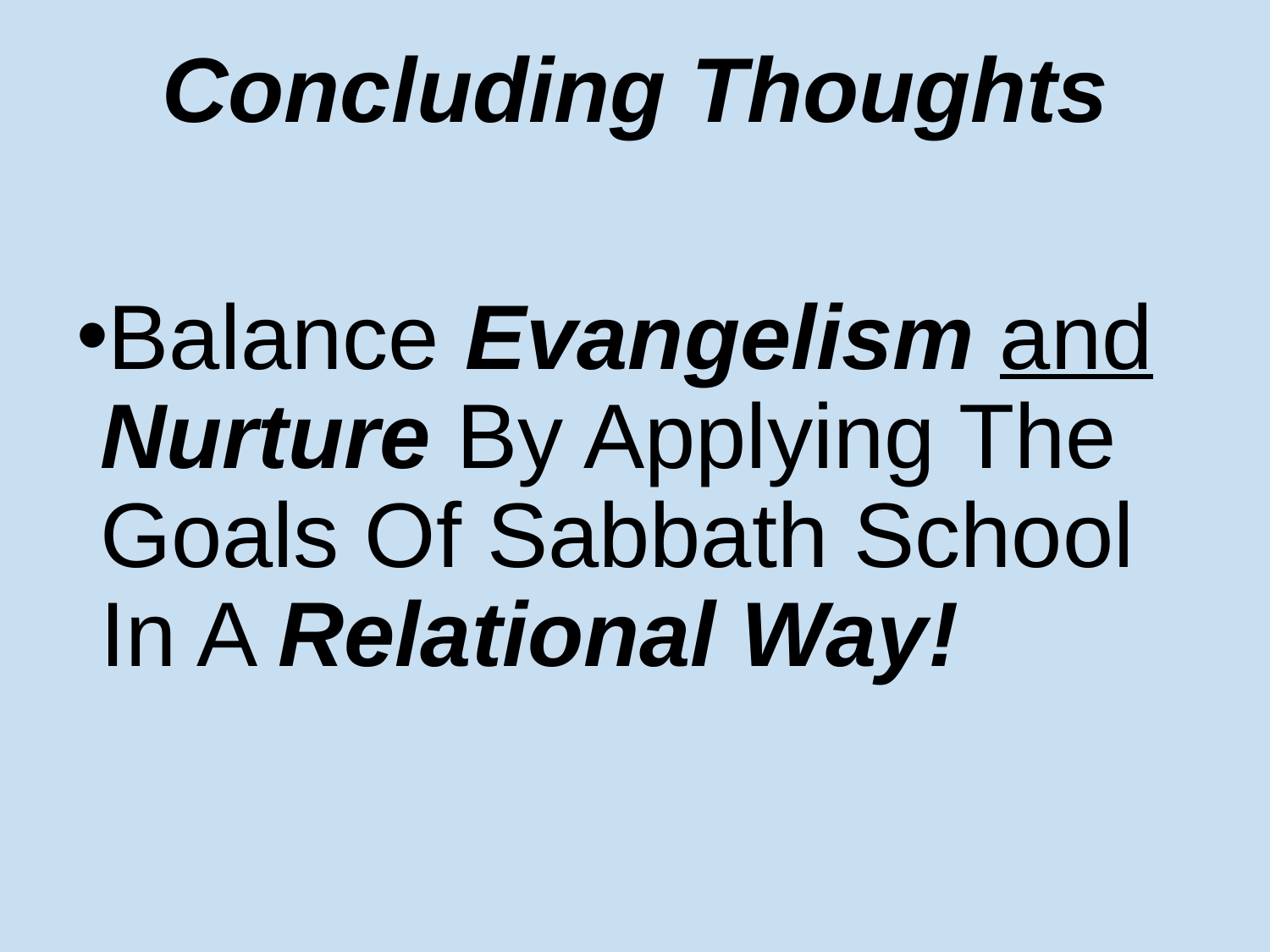

# Concluding Thoughts

Balance Evangelism and Nurture By Applying The Goals Of Sabbath School In A Relational Way!